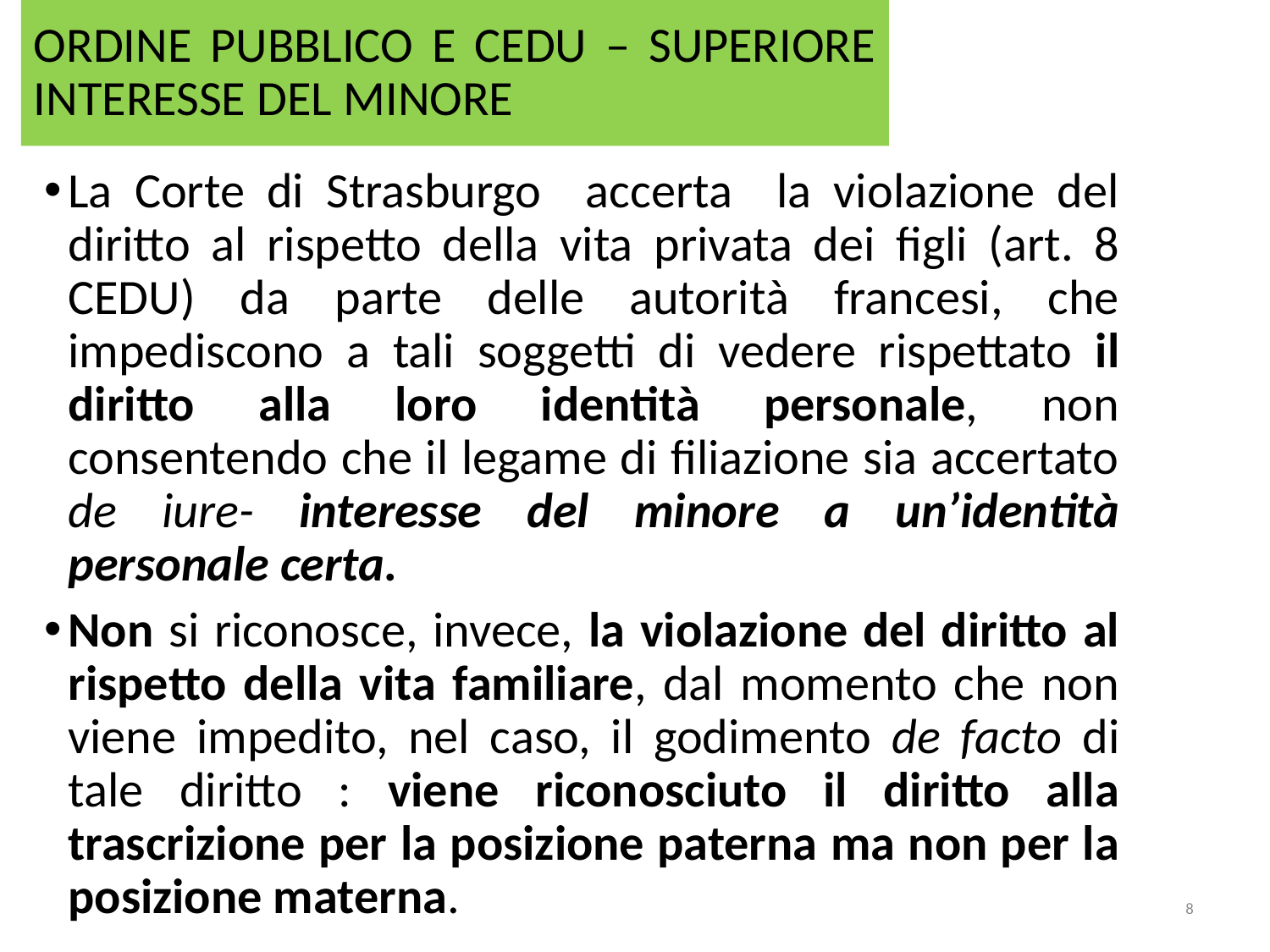

# ORDINE PUBBLICO E CEDU – SUPERIORE INTERESSE DEL MINORE
La Corte di Strasburgo  accerta  la violazione del diritto al rispetto della vita privata dei figli (art. 8 CEDU) da parte delle autorità francesi, che impediscono a tali soggetti di vedere rispettato il diritto alla loro identità personale, non consentendo che il legame di filiazione sia accertato de iure- interesse del minore a un’identità personale certa.
Non si riconosce, invece, la violazione del diritto al rispetto della vita familiare, dal momento che non viene impedito, nel caso, il godimento de facto di tale diritto : viene riconosciuto il diritto alla trascrizione per la posizione paterna ma non per la posizione materna.

8